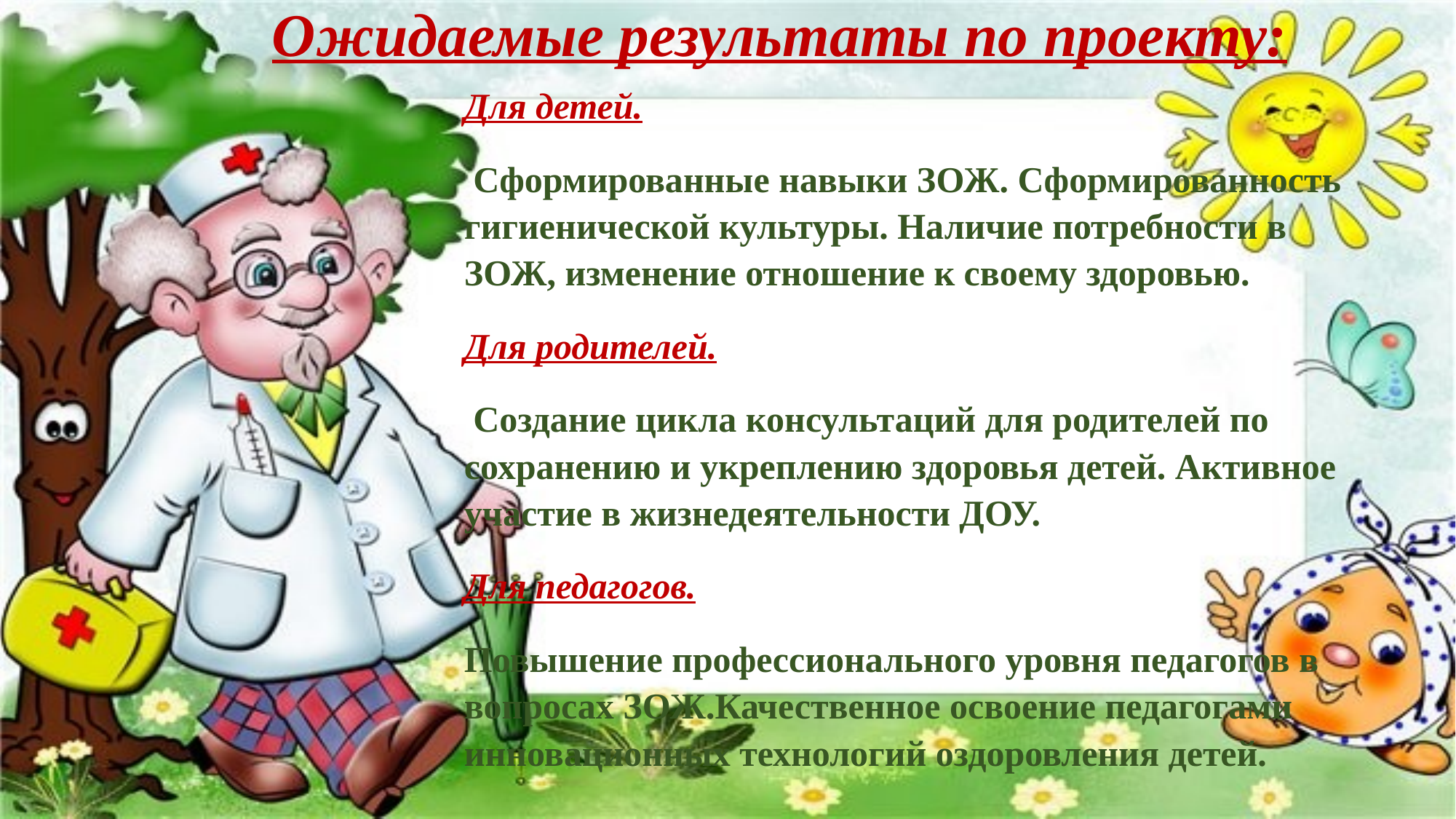

# Ожидаемые результаты по проекту:
Для детей.
 Сформированные навыки ЗОЖ. Сформированность гигиенической культуры. Наличие потребности в ЗОЖ, изменение отношение к своему здоровью.
Для родителей.
 Создание цикла консультаций для родителей по сохранению и укреплению здоровья детей. Активное участие в жизнедеятельности ДОУ.
Для педагогов.
Повышение профессионального уровня педагогов в вопросах ЗОЖ.Качественное освоение педагогами инновационных технологий оздоровления детей.